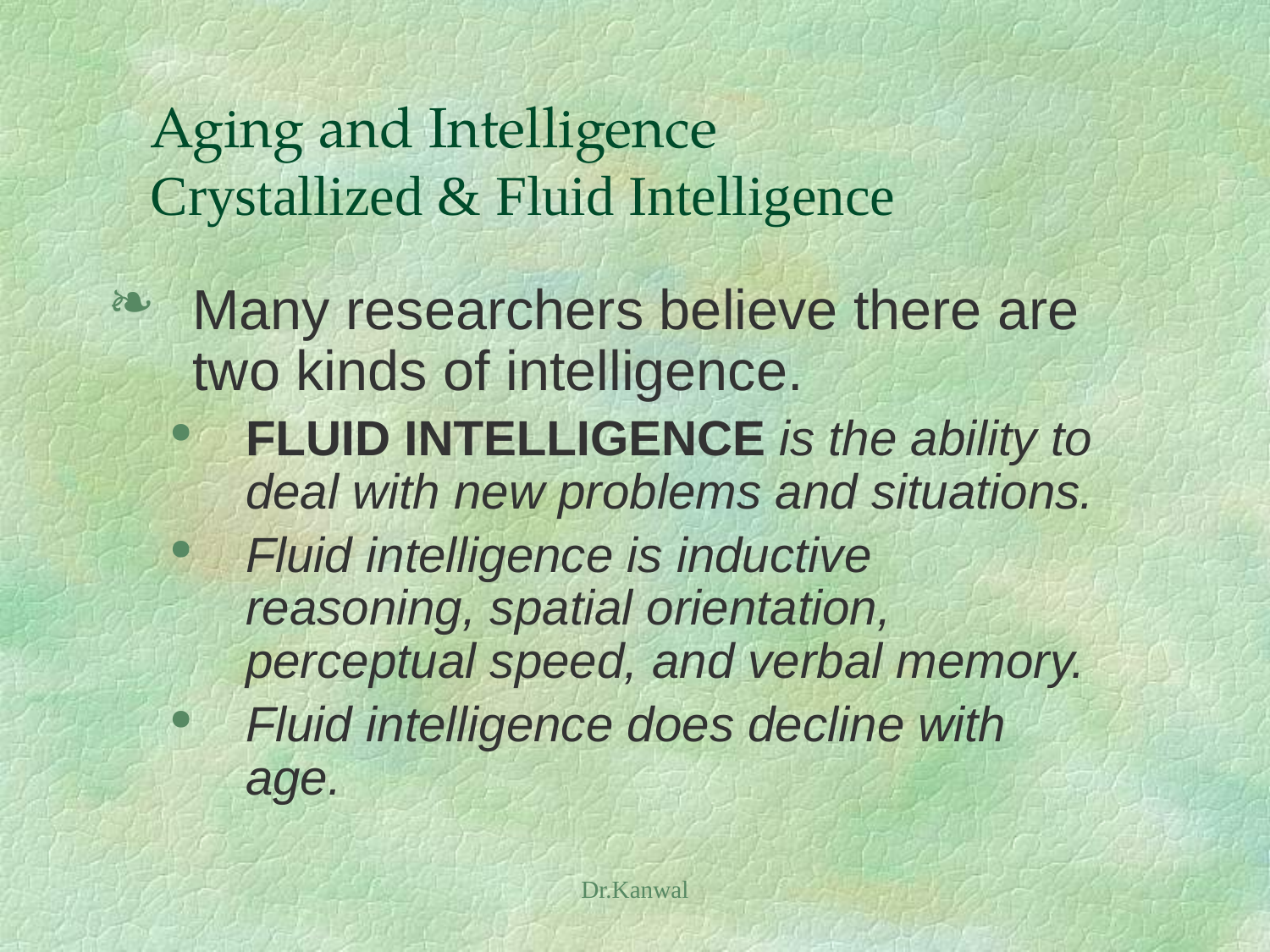

# Aging and Intelligence Crystallized & Fluid Intelligence
Many researchers believe there are two kinds of intelligence.
FLUID INTELLIGENCE is the ability to deal with new problems and situations.
Fluid intelligence is inductive reasoning, spatial orientation, perceptual speed, and verbal memory.
Fluid intelligence does decline with age.

Dr.Kanwal